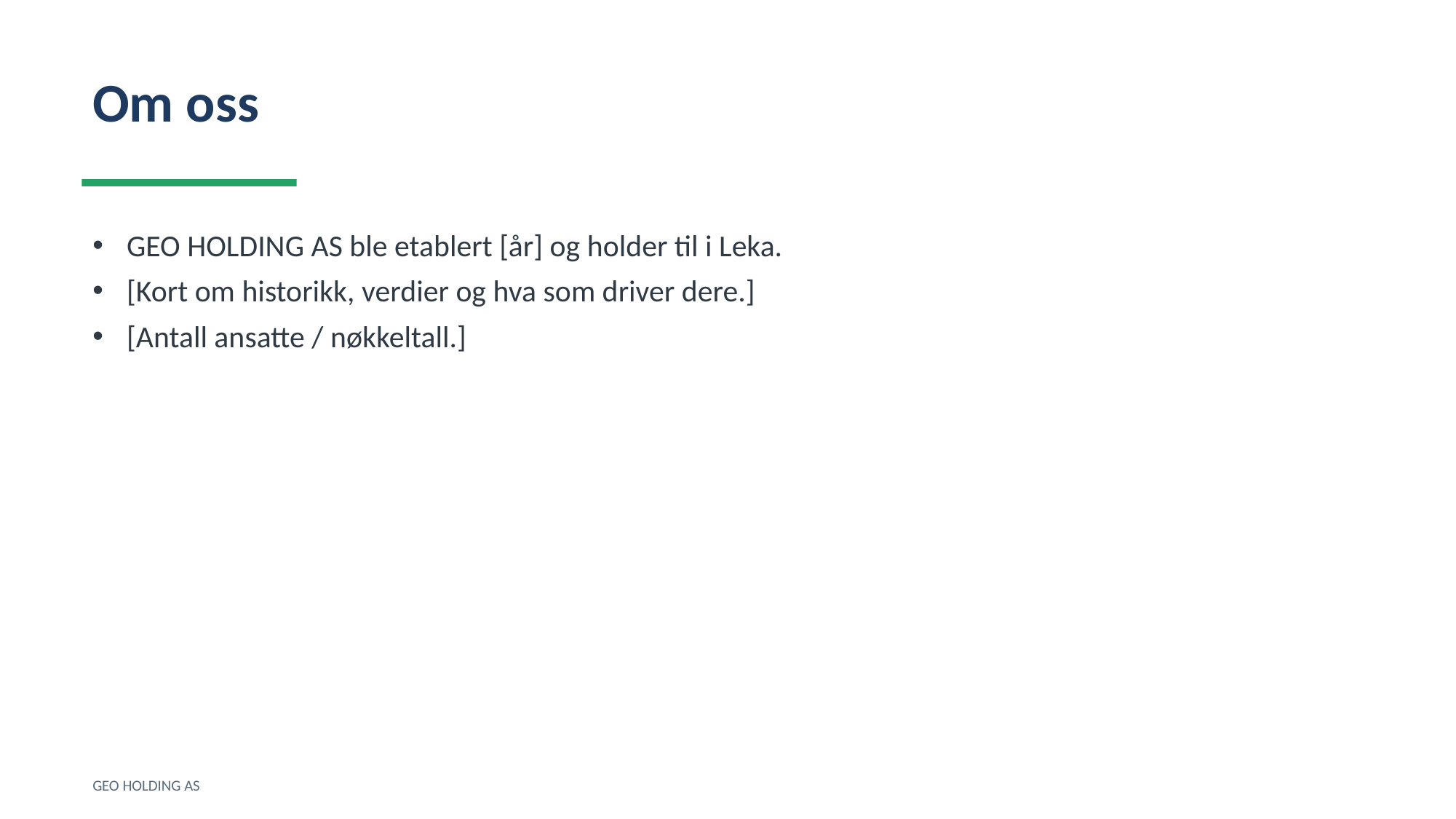

Om oss

GEO HOLDING AS ble etablert [år] og holder til i Leka.
[Kort om historikk, verdier og hva som driver dere.]
[Antall ansatte / nøkkeltall.]
GEO HOLDING AS